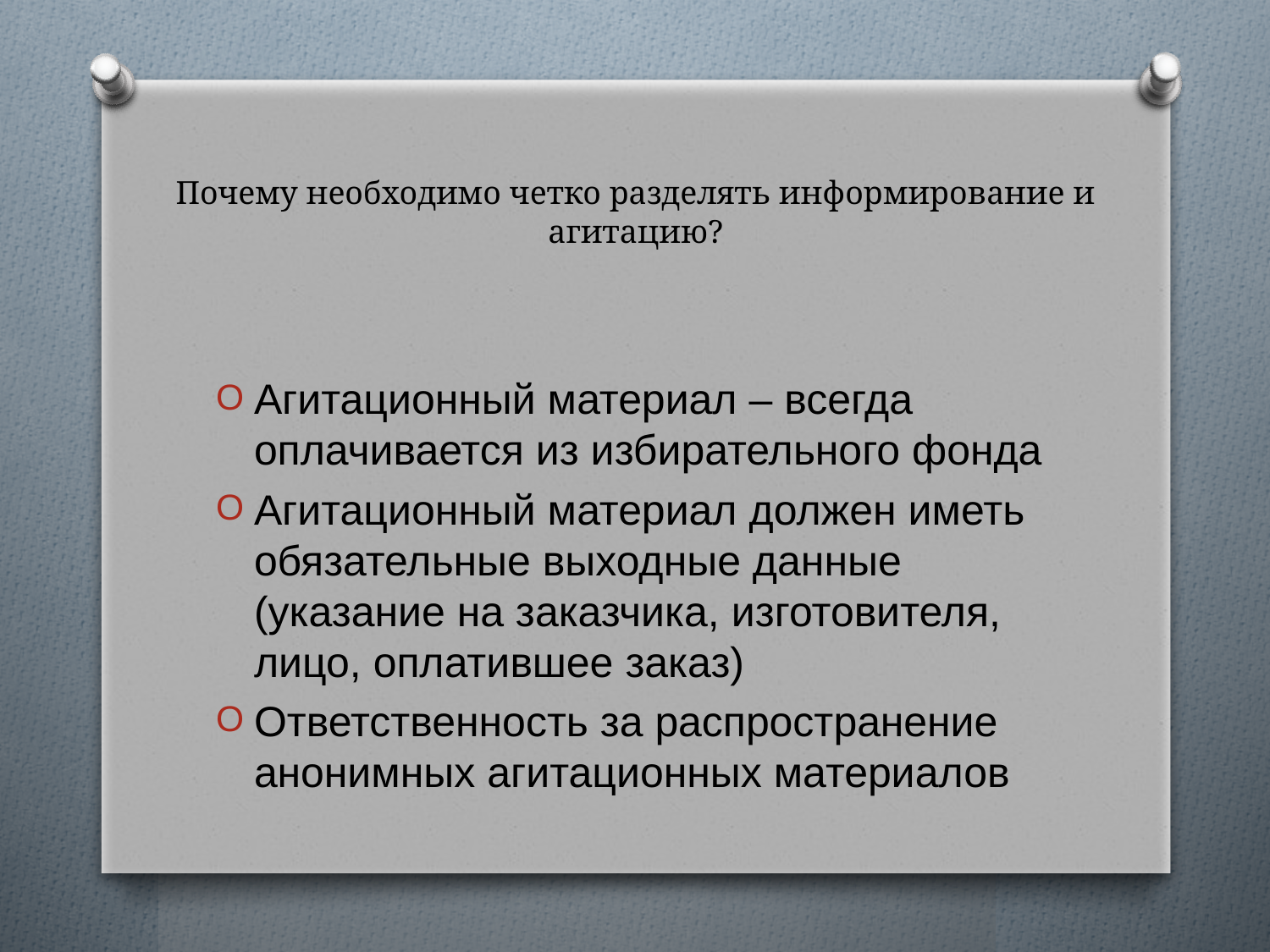

# Почему необходимо четко разделять информирование и агитацию?
Агитационный материал – всегда оплачивается из избирательного фонда
Агитационный материал должен иметь обязательные выходные данные (указание на заказчика, изготовителя, лицо, оплатившее заказ)
Ответственность за распространение анонимных агитационных материалов